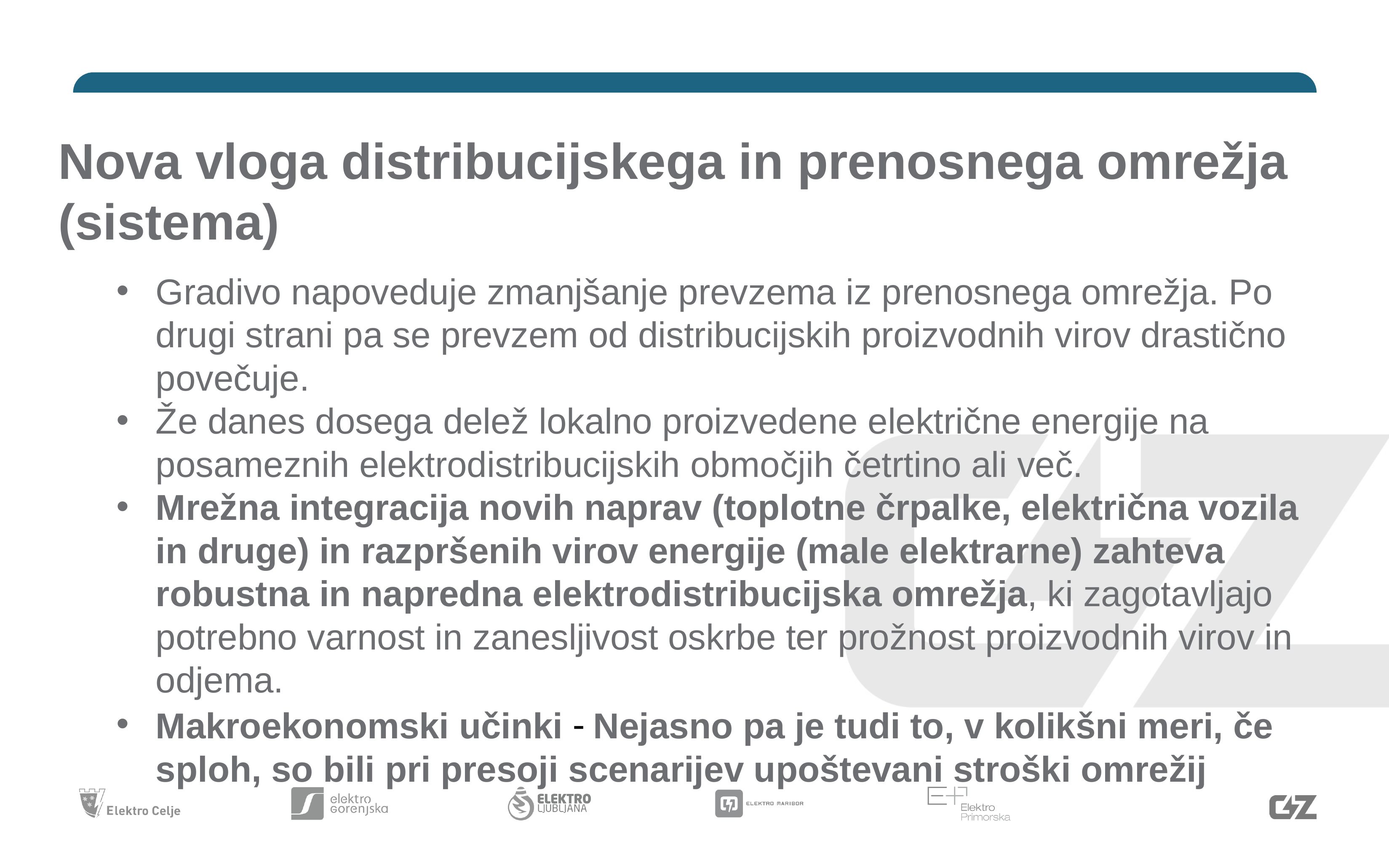

# Nova vloga distribucijskega in prenosnega omrežja (sistema)
Gradivo napoveduje zmanjšanje prevzema iz prenosnega omrežja. Po drugi strani pa se prevzem od distribucijskih proizvodnih virov drastično povečuje.
Že danes dosega delež lokalno proizvedene električne energije na posameznih elektrodistribucijskih območjih četrtino ali več.
Mrežna integracija novih naprav (toplotne črpalke, električna vozila in druge) in razpršenih virov energije (male elektrarne) zahteva robustna in napredna elektrodistribucijska omrežja, ki zagotavljajo potrebno varnost in zanesljivost oskrbe ter prožnost proizvodnih virov in odjema.
Makroekonomski učinki - Nejasno pa je tudi to, v kolikšni meri, če sploh, so bili pri presoji scenarijev upoštevani stroški omrežij